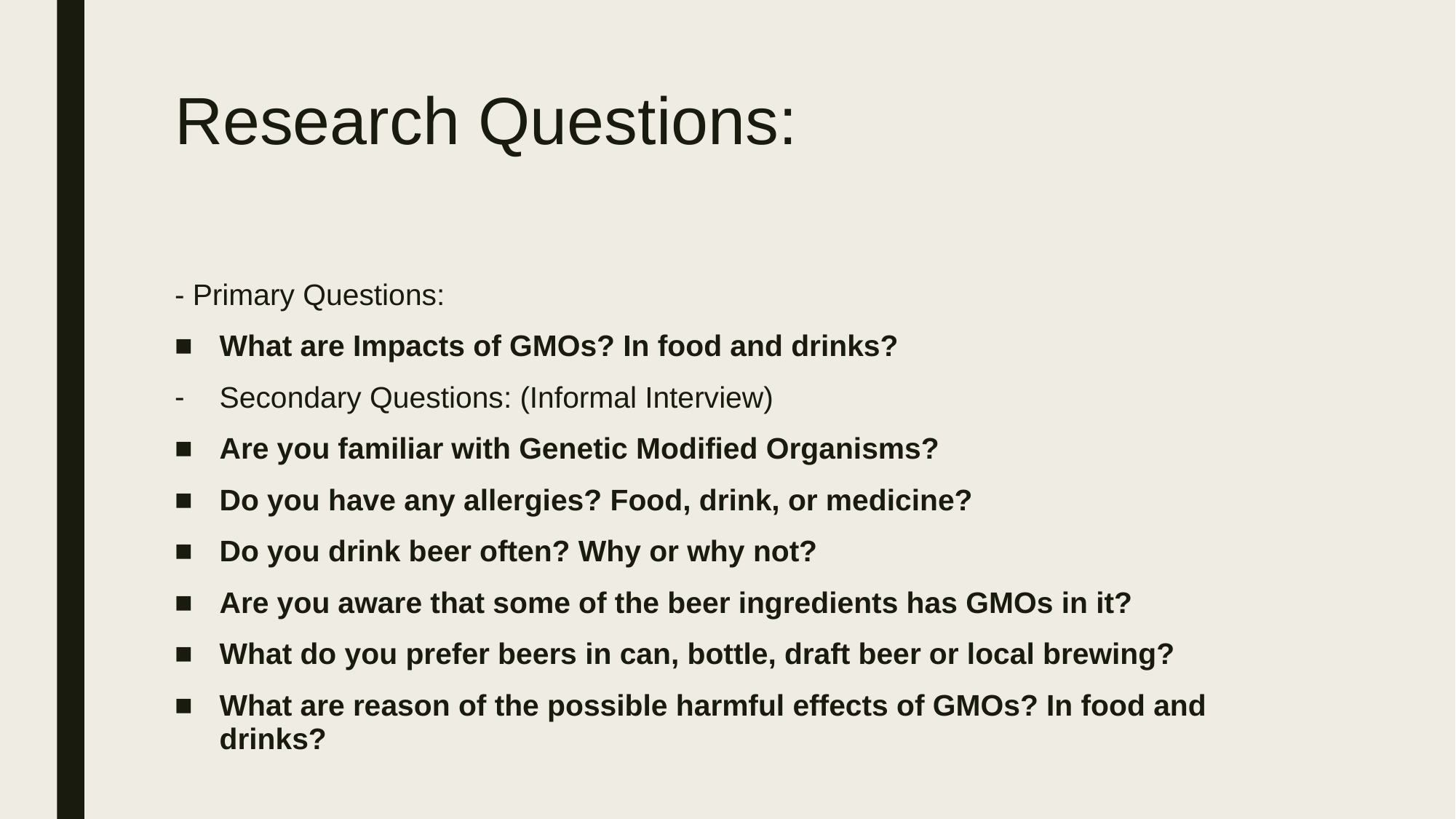

# Research Questions:
- Primary Questions:
What are Impacts of GMOs? In food and drinks?
Secondary Questions: (Informal Interview)
Are you familiar with Genetic Modified Organisms?
Do you have any allergies? Food, drink, or medicine?
Do you drink beer often? Why or why not?
Are you aware that some of the beer ingredients has GMOs in it?
What do you prefer beers in can, bottle, draft beer or local brewing?
What are reason of the possible harmful effects of GMOs? In food and drinks?